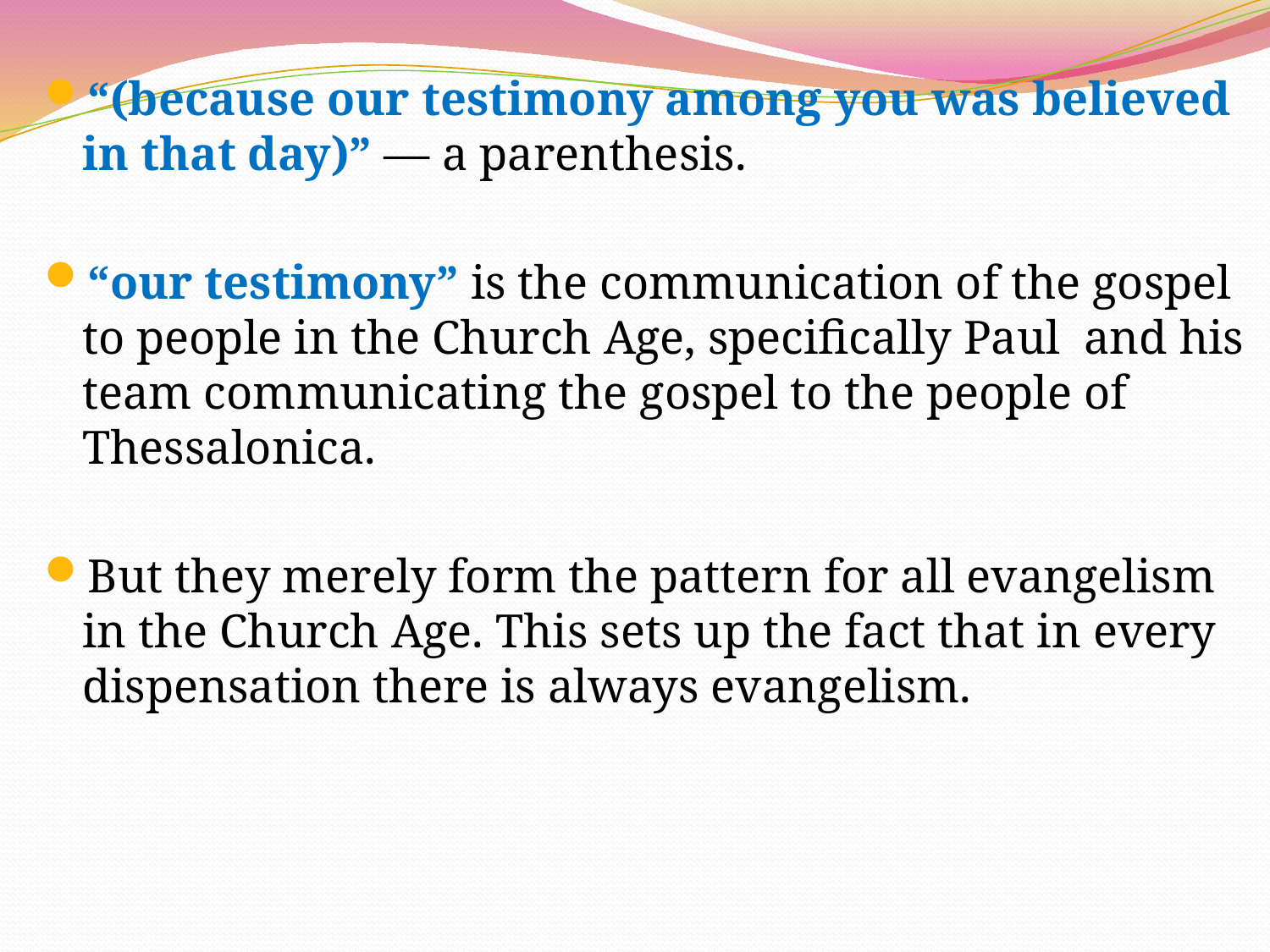

“(because our testimony among you was believed in that day)” — a parenthesis.

“our testimony” is the communication of the gospel to people in the Church Age, specifically Paul  and his team communicating the gospel to the people of Thessalonica.

But they merely form the pattern for all evangelism in the Church Age. This sets up the fact that in every dispensation there is always evangelism.